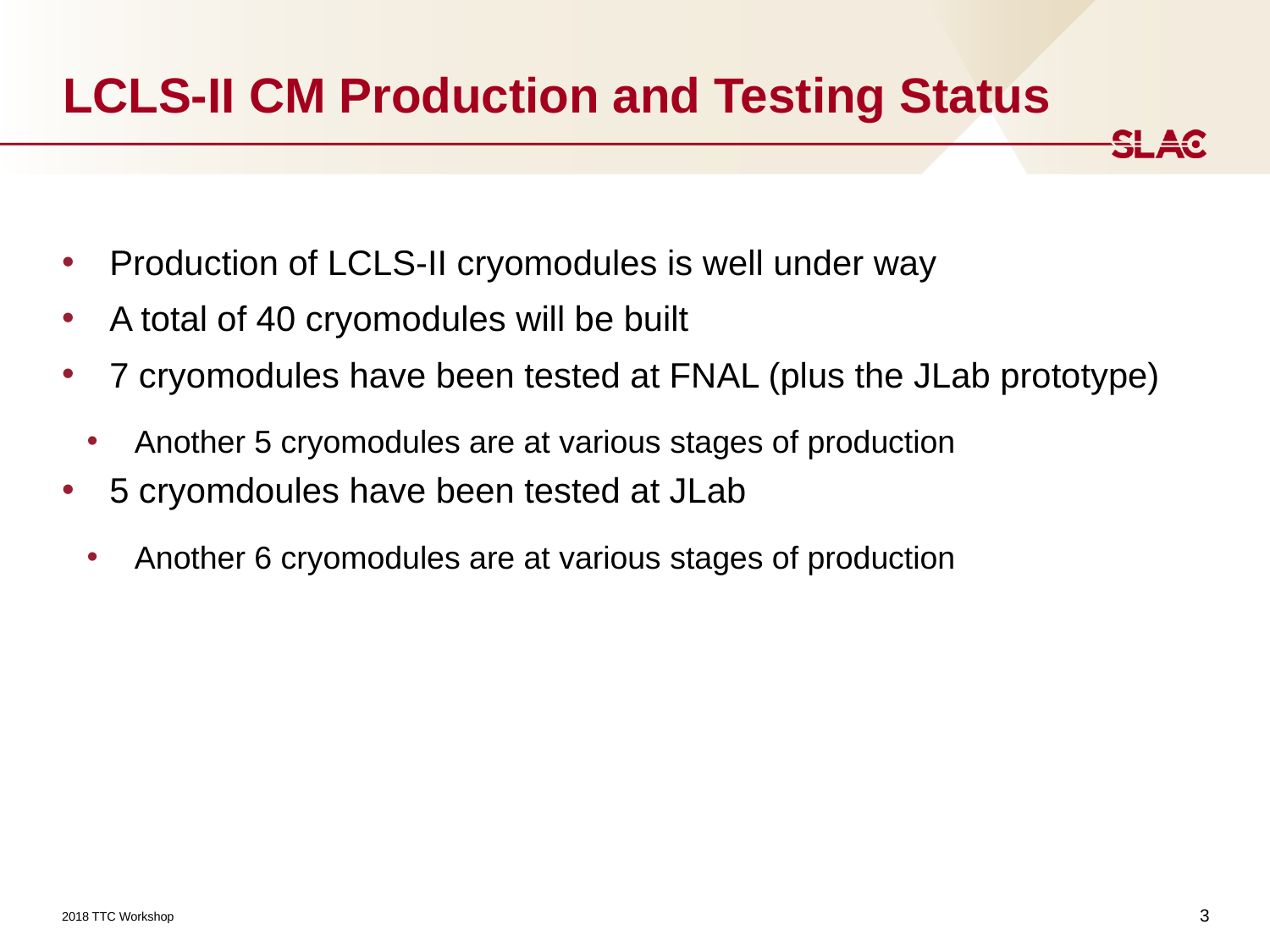

# LCLS-II CM Production and Testing Status
Production of LCLS-II cryomodules is well under way
A total of 40 cryomodules will be built
7 cryomodules have been tested at FNAL (plus the JLab prototype)
Another 5 cryomodules are at various stages of production
5 cryomdoules have been tested at JLab
Another 6 cryomodules are at various stages of production
3
2018 TTC Workshop